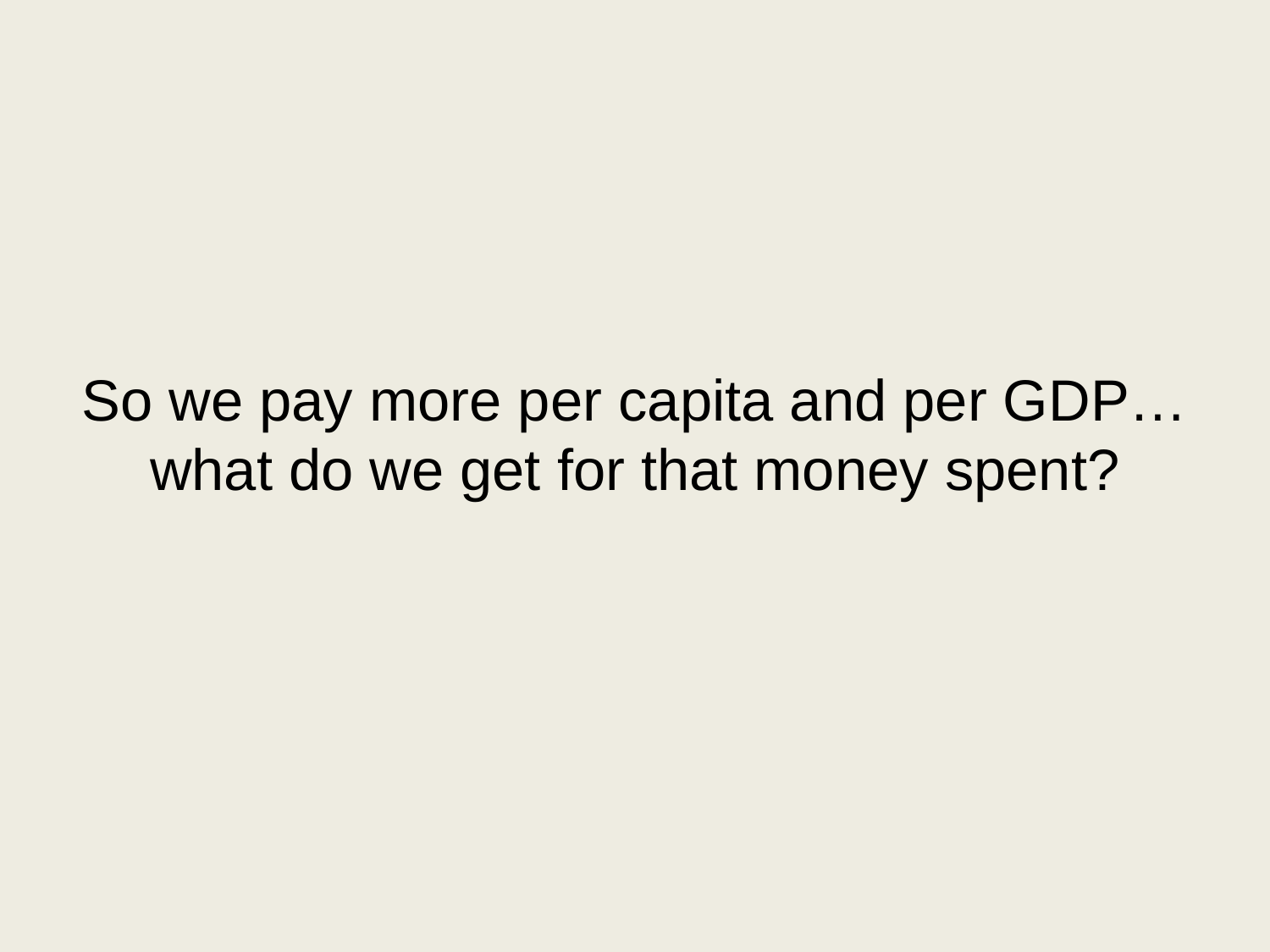

# So we pay more per capita and per GDP… what do we get for that money spent?